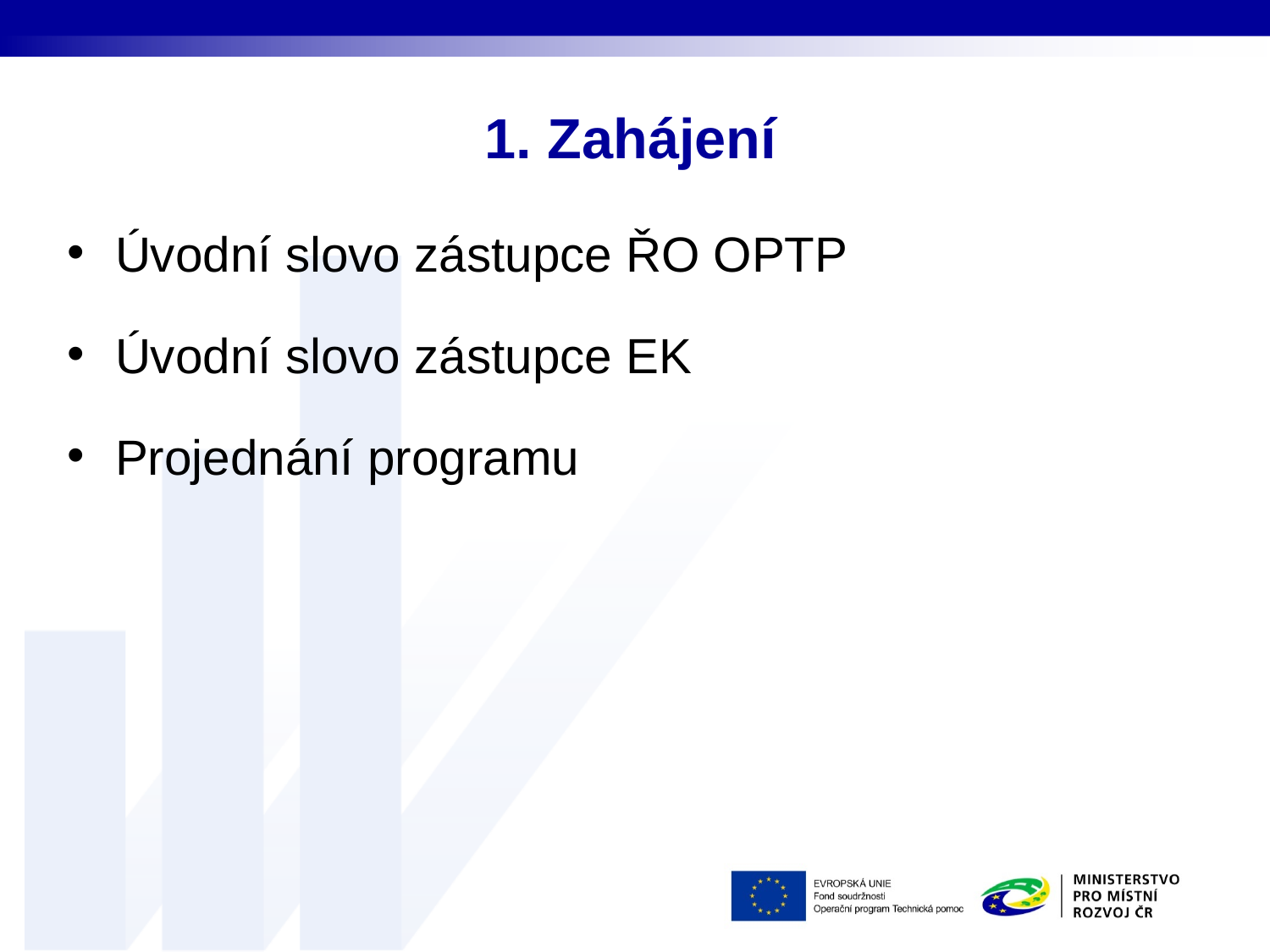

# 1. Zahájení
Úvodní slovo zástupce ŘO OPTP
Úvodní slovo zástupce EK
Projednání programu